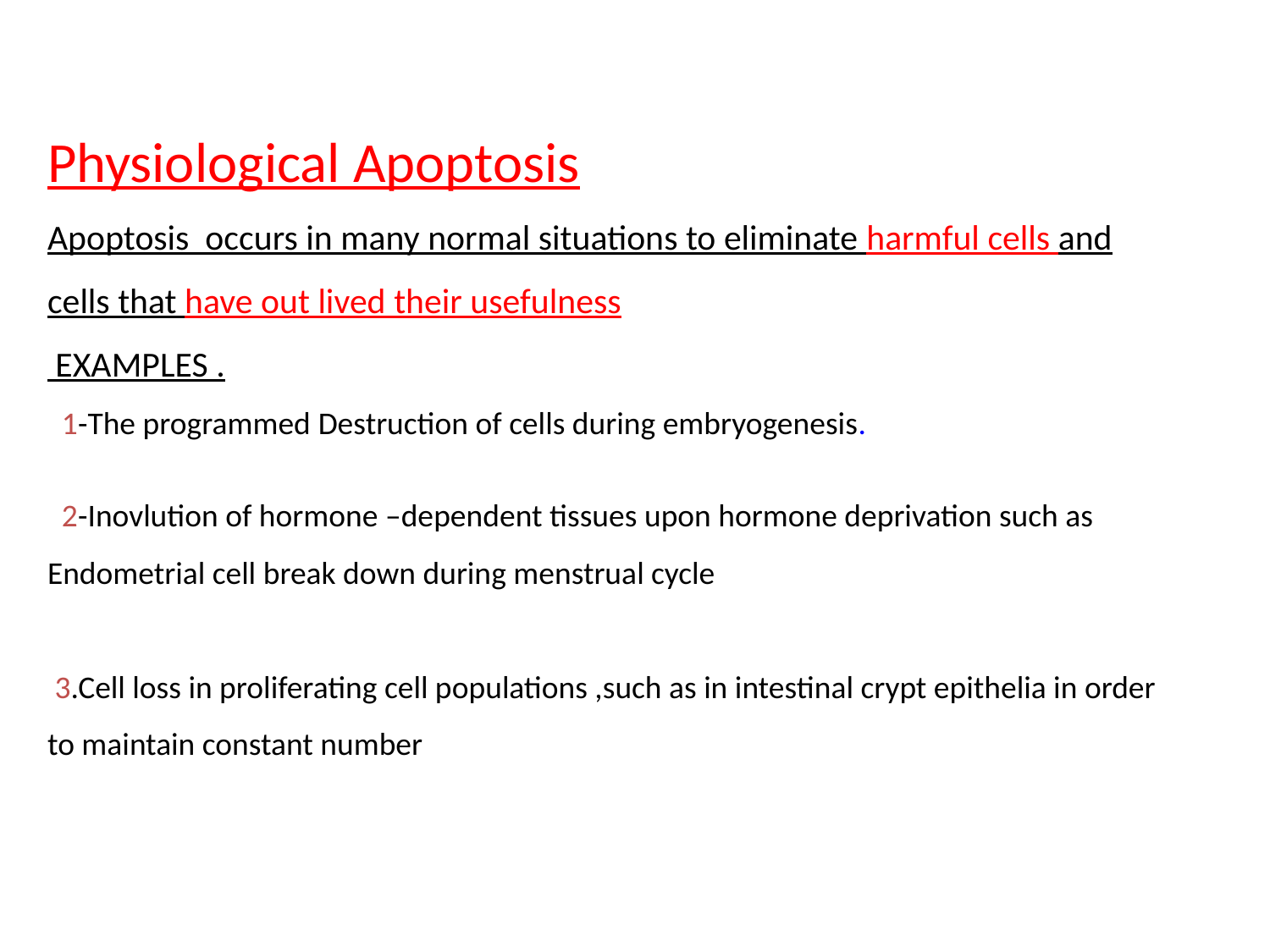

Physiological Apoptosis
Apoptosis  occurs in many normal situations to eliminate harmful cells and cells that have out lived their usefulness
 EXAMPLES .
  1-The programmed Destruction of cells during embryogenesis.

  2-Inovlution of hormone –dependent tissues upon hormone deprivation such as  Endometrial cell break down during menstrual cycle

 3.Cell loss in proliferating cell populations ,such as in intestinal crypt epithelia in order to maintain constant number